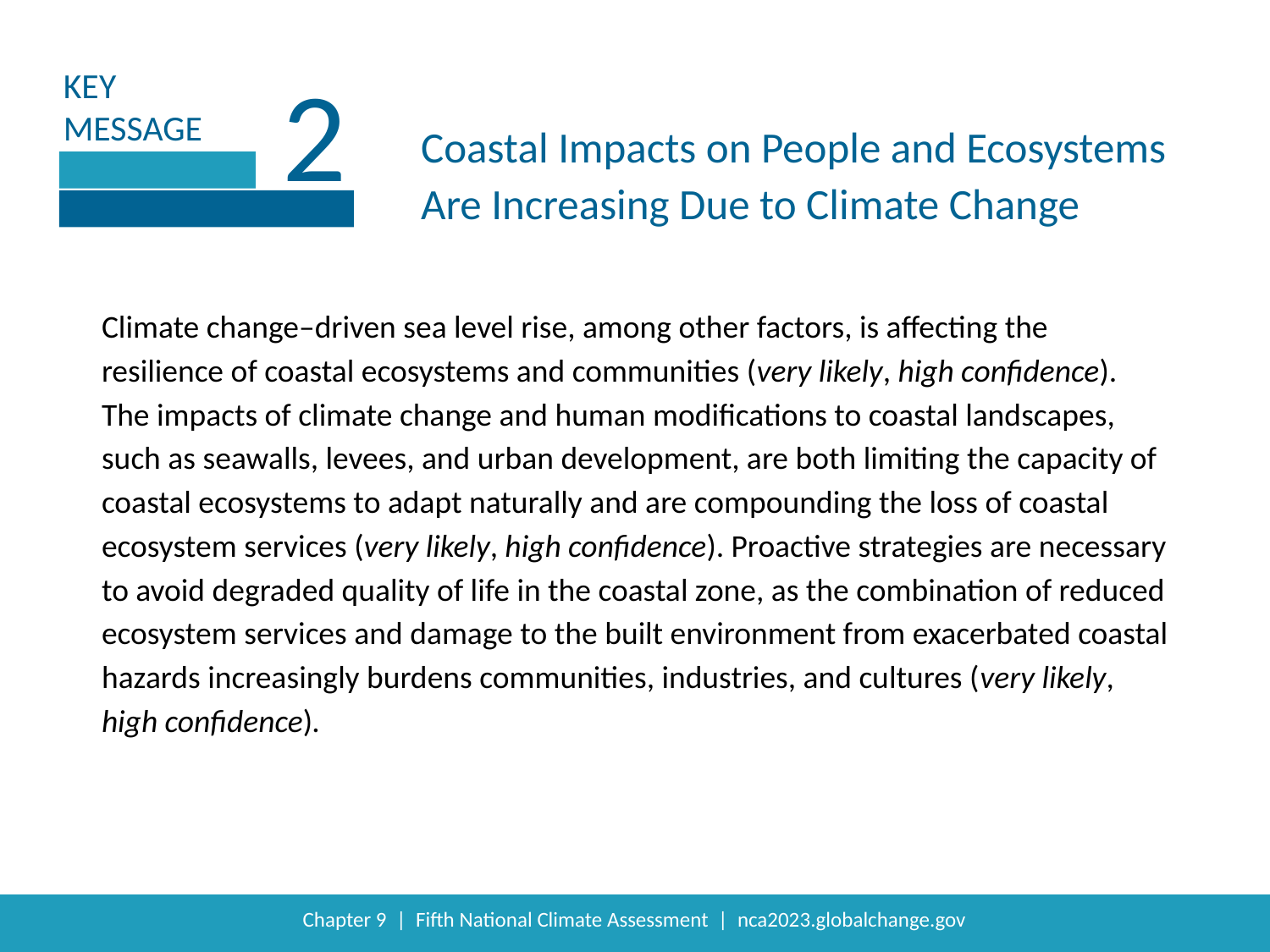

2
Coastal Impacts on People and Ecosystems Are Increasing Due to Climate Change
Climate change–driven sea level rise, among other factors, is affecting the resilience of coastal ecosystems and communities (very likely, high confidence). The impacts of climate change and human modifications to coastal landscapes, such as seawalls, levees, and urban development, are both limiting the capacity of coastal ecosystems to adapt naturally and are compounding the loss of coastal ecosystem services (very likely, high confidence). Proactive strategies are necessary to avoid degraded quality of life in the coastal zone, as the combination of reduced ecosystem services and damage to the built environment from exacerbated coastal hazards increasingly burdens communities, industries, and cultures (very likely, high confidence).